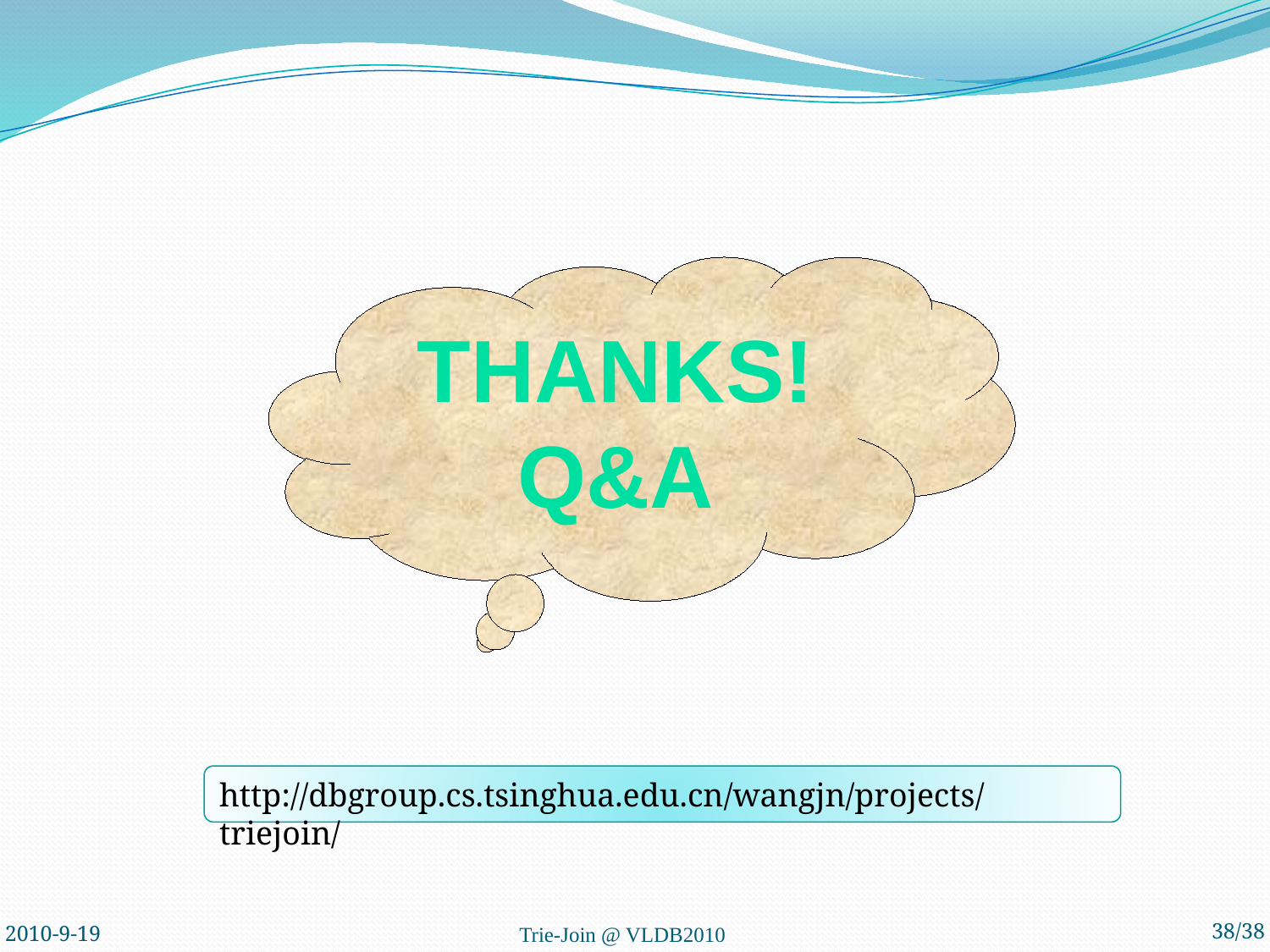

Thanks!
Q&A
http://dbgroup.cs.tsinghua.edu.cn/wangjn/projects/triejoin/
2010-9-19
Trie-Join @ VLDB2010
38/38